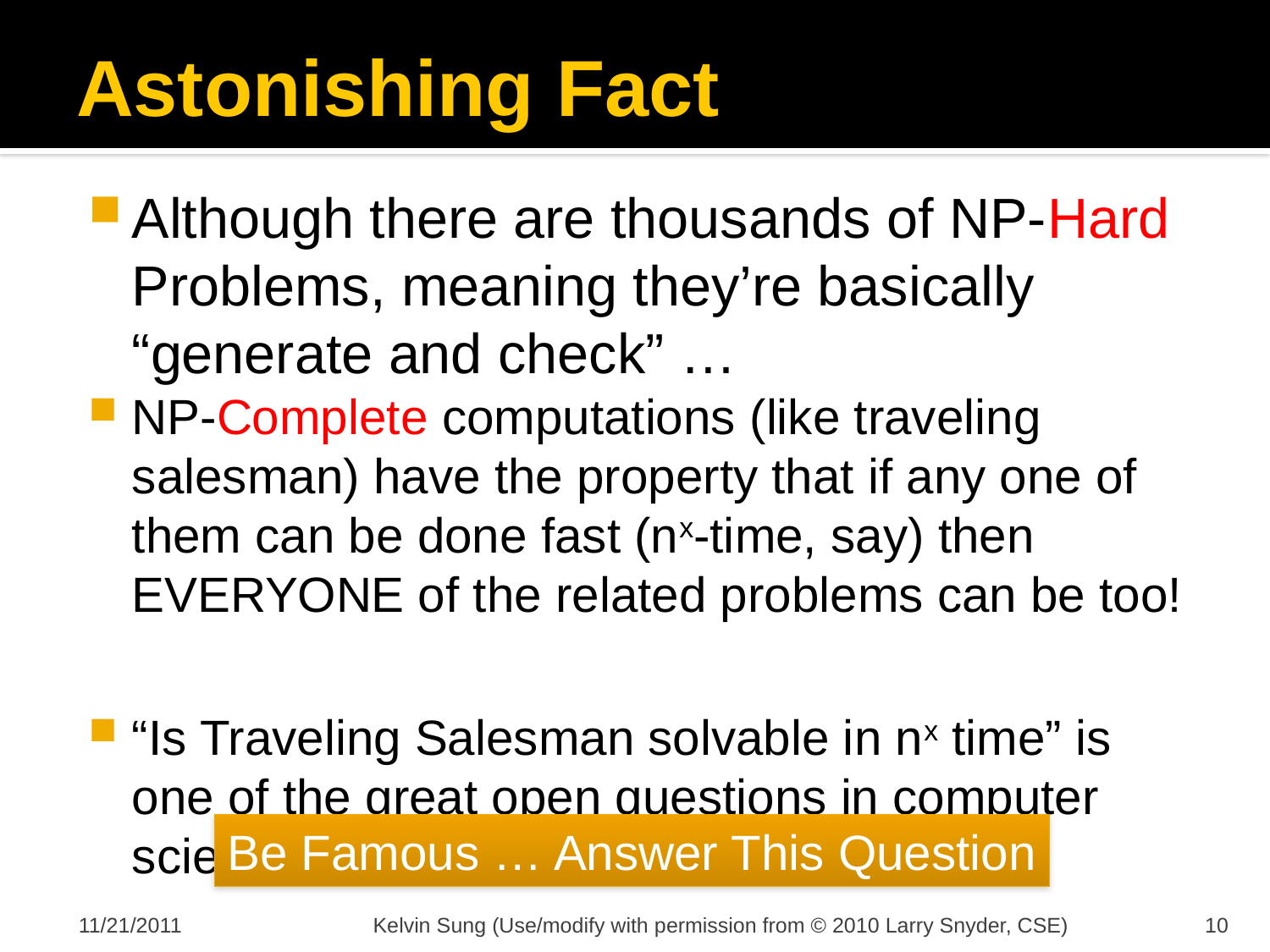

# Astonishing Fact
Although there are thousands of NP-Hard Problems, meaning they’re basically “generate and check” …
NP-Complete computations (like traveling salesman) have the property that if any one of them can be done fast (nx-time, say) then EVERYONE of the related problems can be too!

“Is Traveling Salesman solvable in nx time” is one of the great open questions in computer science

Be Famous … Answer This Question
11/21/2011
Kelvin Sung (Use/modify with permission from © 2010 Larry Snyder, CSE)
10